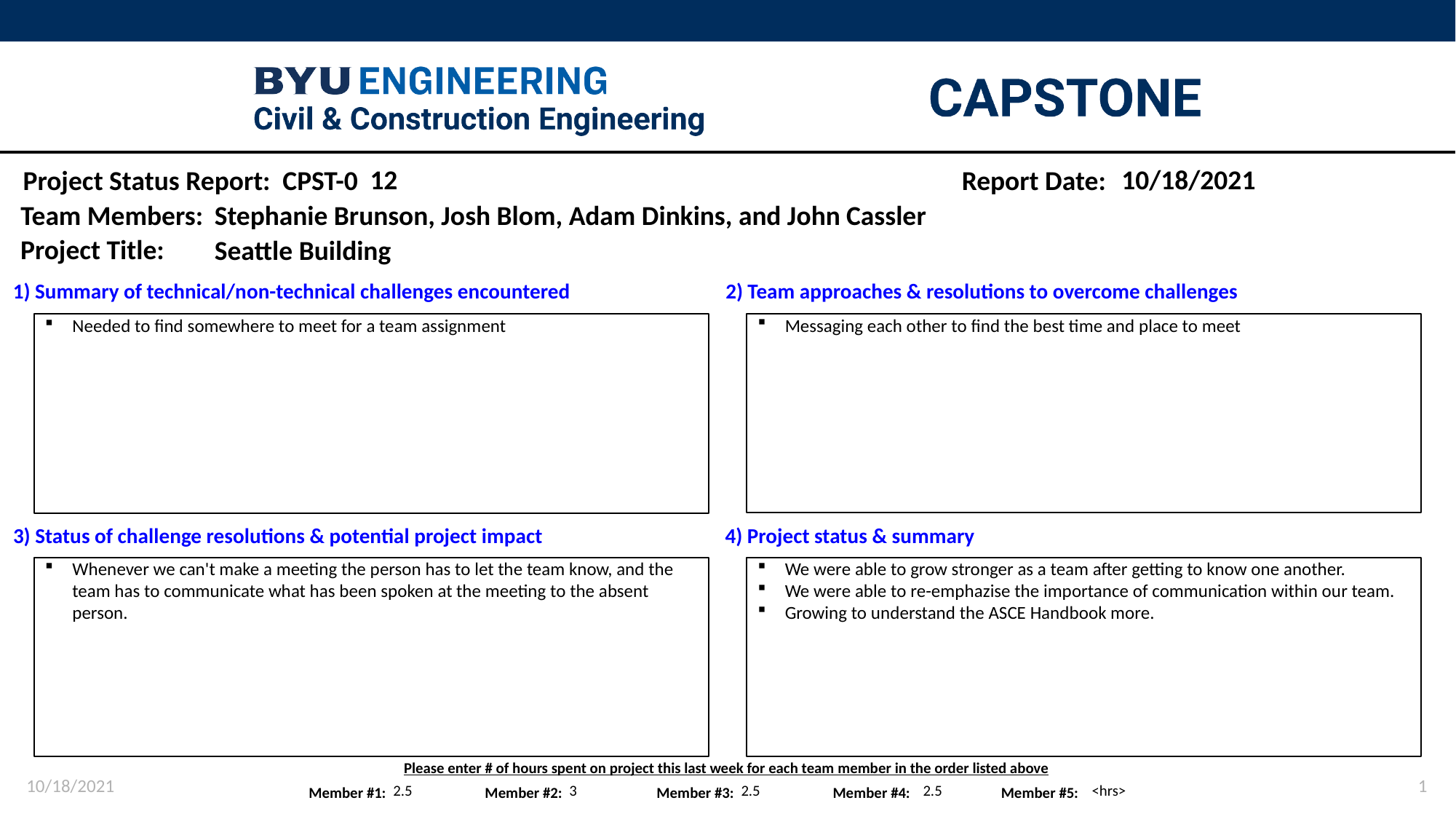

12
10/18/2021
Stephanie Brunson, Josh Blom, Adam Dinkins, and John Cassler

Seattle Building
Messaging each other to find the best time and place to meet
Needed to find somewhere to meet for a team assignment
Whenever we can't make a meeting the person has to let the team know, and the team has to communicate what has been spoken at the meeting to the absent person.
We were able to grow stronger as a team after getting to know one another.
We were able to re-emphazise the importance of communication within our team.
Growing to understand the ASCE Handbook more.

10/18/2021
1
2.5
3
2.5
2.5
<hrs>